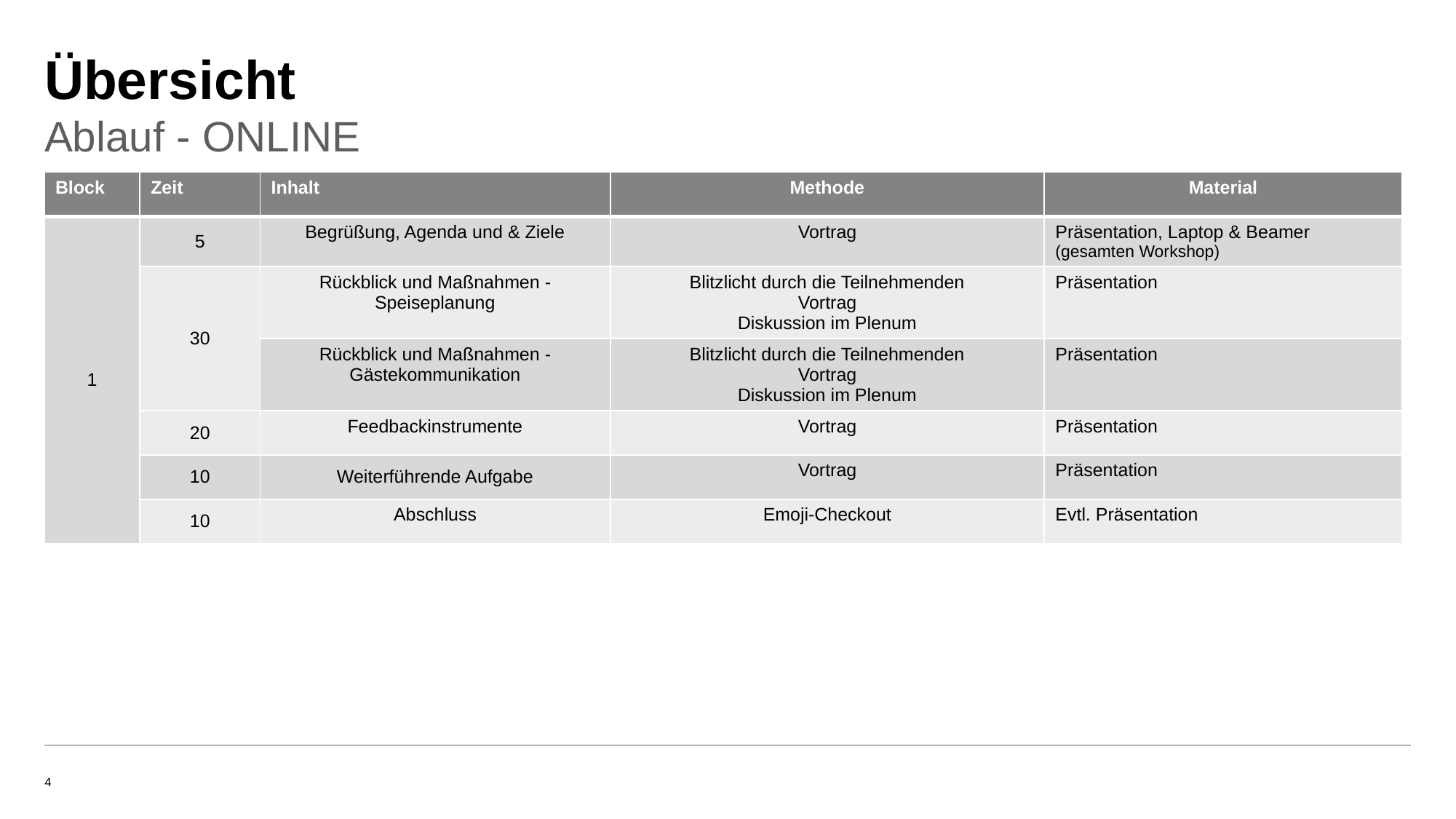

# Übersicht
Ablauf - ONLINE
| Block | Zeit | Inhalt | Methode | Material |
| --- | --- | --- | --- | --- |
| 1 | 5 | Begrüßung, Agenda und & Ziele | Vortrag | Präsentation, Laptop & Beamer (gesamten Workshop) |
|  | 30 | Rückblick und Maßnahmen - Speiseplanung | Blitzlicht durch die Teilnehmenden Vortrag Diskussion im Plenum | Präsentation |
|  |  | Rückblick und Maßnahmen - Gästekommunikation | Blitzlicht durch die Teilnehmenden Vortrag Diskussion im Plenum | Präsentation |
|  | 20 | Feedbackinstrumente | Vortrag | Präsentation |
|  | 10 | Weiterführende Aufgabe | Vortrag | Präsentation |
|  | 10 | Abschluss | Emoji-Checkout | Evtl. Präsentation |